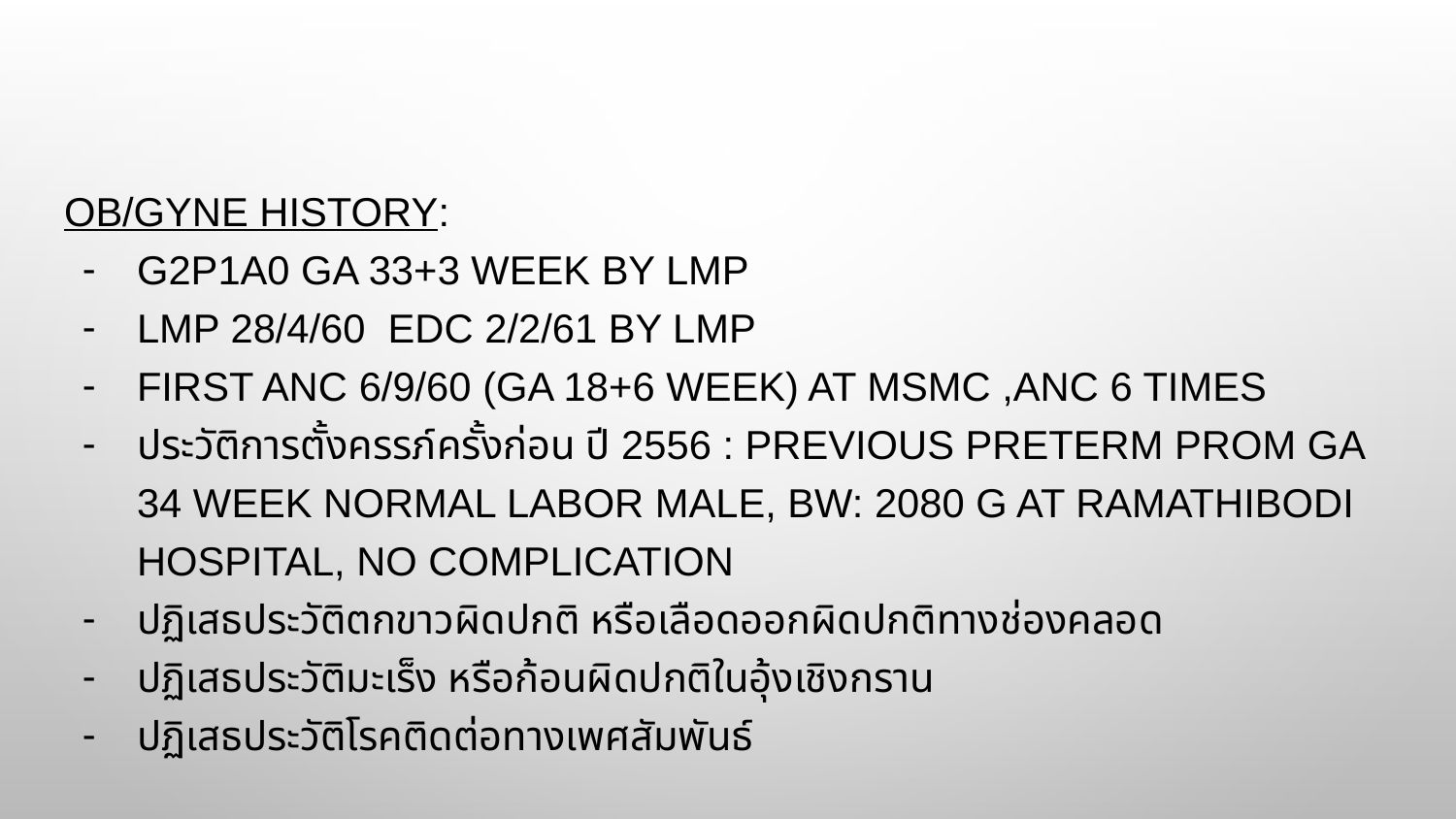

#
OB/GYNE history:
G2P1A0 GA 33+3 week by LMP
LMP 28/4/60  EDC 2/2/61 by LMP
First ANC 6/9/60 (GA 18+6 week) at msmc ,ANC 6 times
ประวัติการตั้งครรภ์ครั้งก่อน ปี 2556 : Previous preterm PROM GA 34 week normal labor male, BW: 2080 g at ramathibodi hospital, no complication
ปฏิเสธประวัติตกขาวผิดปกติ หรือเลือดออกผิดปกติทางช่องคลอด
ปฏิเสธประวัติมะเร็ง หรือก้อนผิดปกติในอุ้งเชิงกราน
ปฏิเสธประวัติโรคติดต่อทางเพศสัมพันธ์